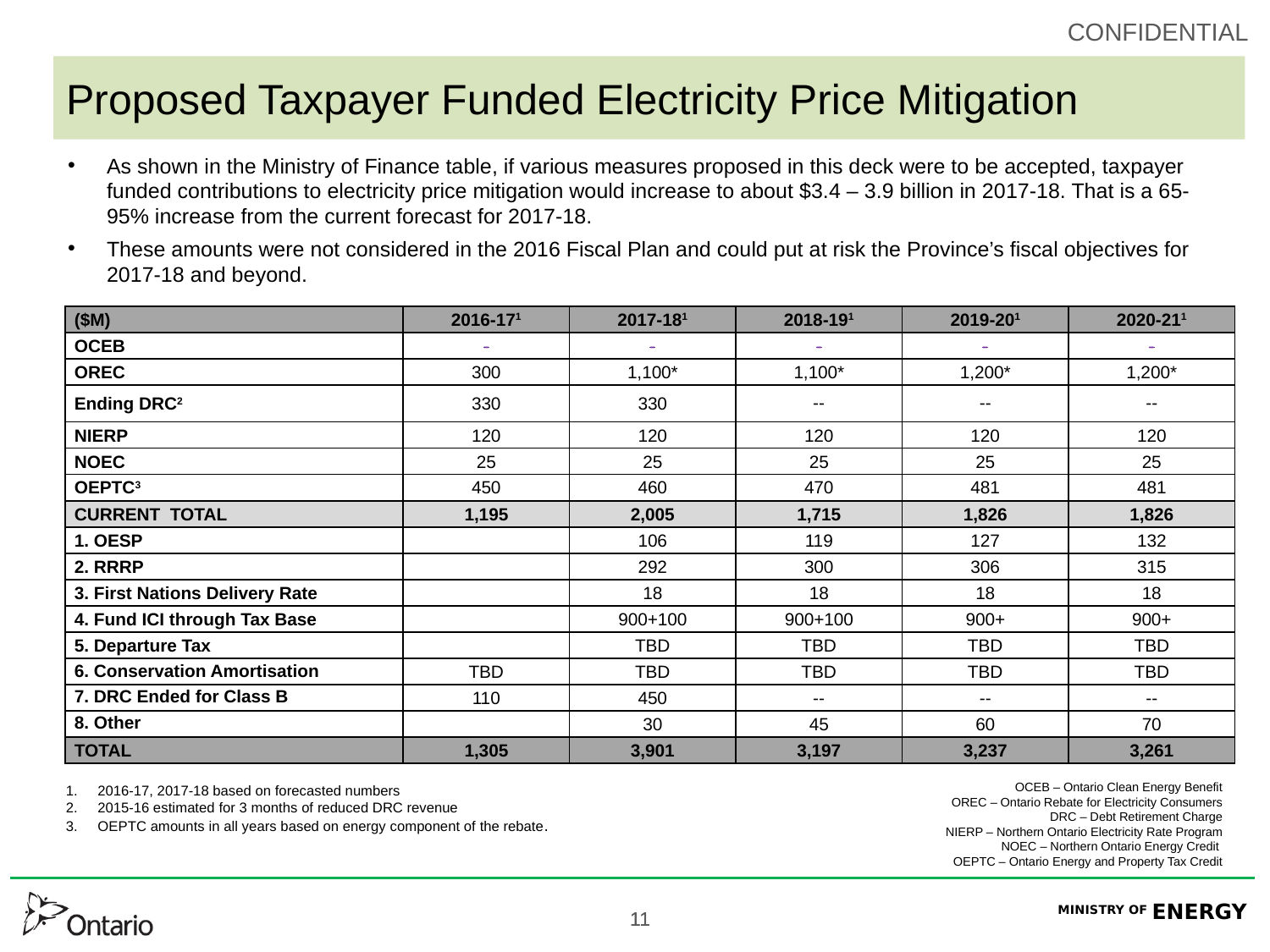

# Proposed Taxpayer Funded Electricity Price Mitigation
As shown in the Ministry of Finance table, if various measures proposed in this deck were to be accepted, taxpayer funded contributions to electricity price mitigation would increase to about $3.4 – 3.9 billion in 2017-18. That is a 65-95% increase from the current forecast for 2017-18.
These amounts were not considered in the 2016 Fiscal Plan and could put at risk the Province’s fiscal objectives for 2017-18 and beyond.
| ($M) | 2016-171 | 2017-181 | 2018-191 | 2019-201 | 2020-211 |
| --- | --- | --- | --- | --- | --- |
| OCEB | - | - | - | - | - |
| OREC | 300 | 1,100\* | 1,100\* | 1,200\* | 1,200\* |
| Ending DRC2 | 330 | 330 | -- | -- | -- |
| NIERP | 120 | 120 | 120 | 120 | 120 |
| NOEC | 25 | 25 | 25 | 25 | 25 |
| OEPTC3 | 450 | 460 | 470 | 481 | 481 |
| CURRENT TOTAL | 1,195 | 2,005 | 1,715 | 1,826 | 1,826 |
| 1. OESP |  | 106 | 119 | 127 | 132 |
| 2. RRRP |  | 292 | 300 | 306 | 315 |
| 3. First Nations Delivery Rate |  | 18 | 18 | 18 | 18 |
| 4. Fund ICI through Tax Base |  | 900+100 | 900+100 | 900+ | 900+ |
| 5. Departure Tax |  | TBD | TBD | TBD | TBD |
| 6. Conservation Amortisation | TBD | TBD | TBD | TBD | TBD |
| 7. DRC Ended for Class B | 110 | 450 | -- | -- | -- |
| 8. Other |  | 30 | 45 | 60 | 70 |
| TOTAL | 1,305 | 3,901 | 3,197 | 3,237 | 3,261 |

OCEB – Ontario Clean Energy Benefit
OREC – Ontario Rebate for Electricity Consumers
DRC – Debt Retirement Charge
NIERP – Northern Ontario Electricity Rate Program
NOEC – Northern Ontario Energy Credit
OEPTC – Ontario Energy and Property Tax Credit
2016-17, 2017-18 based on forecasted numbers
2015-16 estimated for 3 months of reduced DRC revenue
OEPTC amounts in all years based on energy component of the rebate.